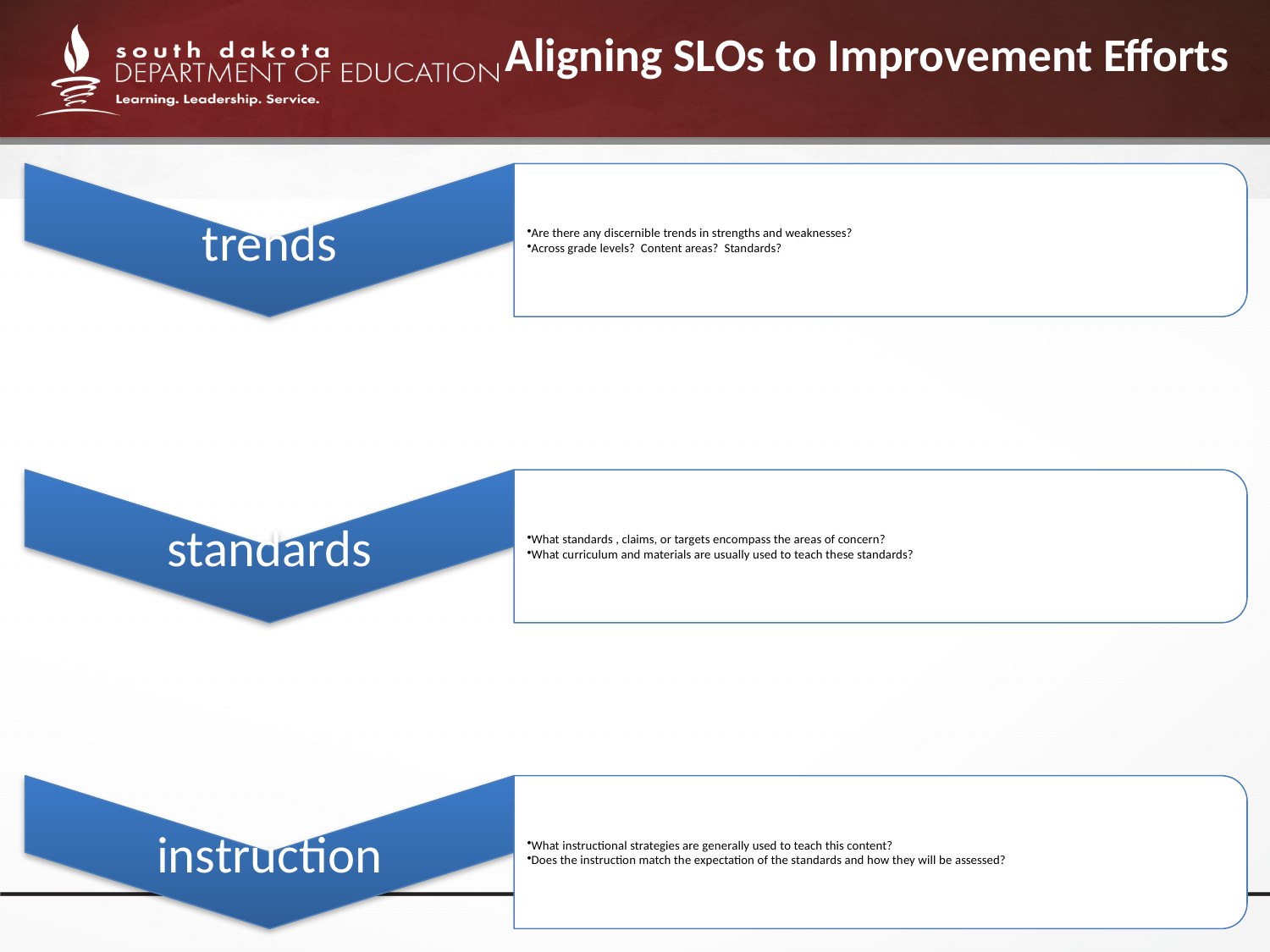

# Aligning SLOs to Improvement Efforts
trends
Are there any discernible trends in strengths and weaknesses?
Across grade levels?  Content areas?  Standards?
standards
What standards , claims, or targets encompass the areas of concern?
What curriculum and materials are usually used to teach these standards?
instruction
What instructional strategies are generally used to teach this content?
Does the instruction match the expectation of the standards and how they will be assessed?